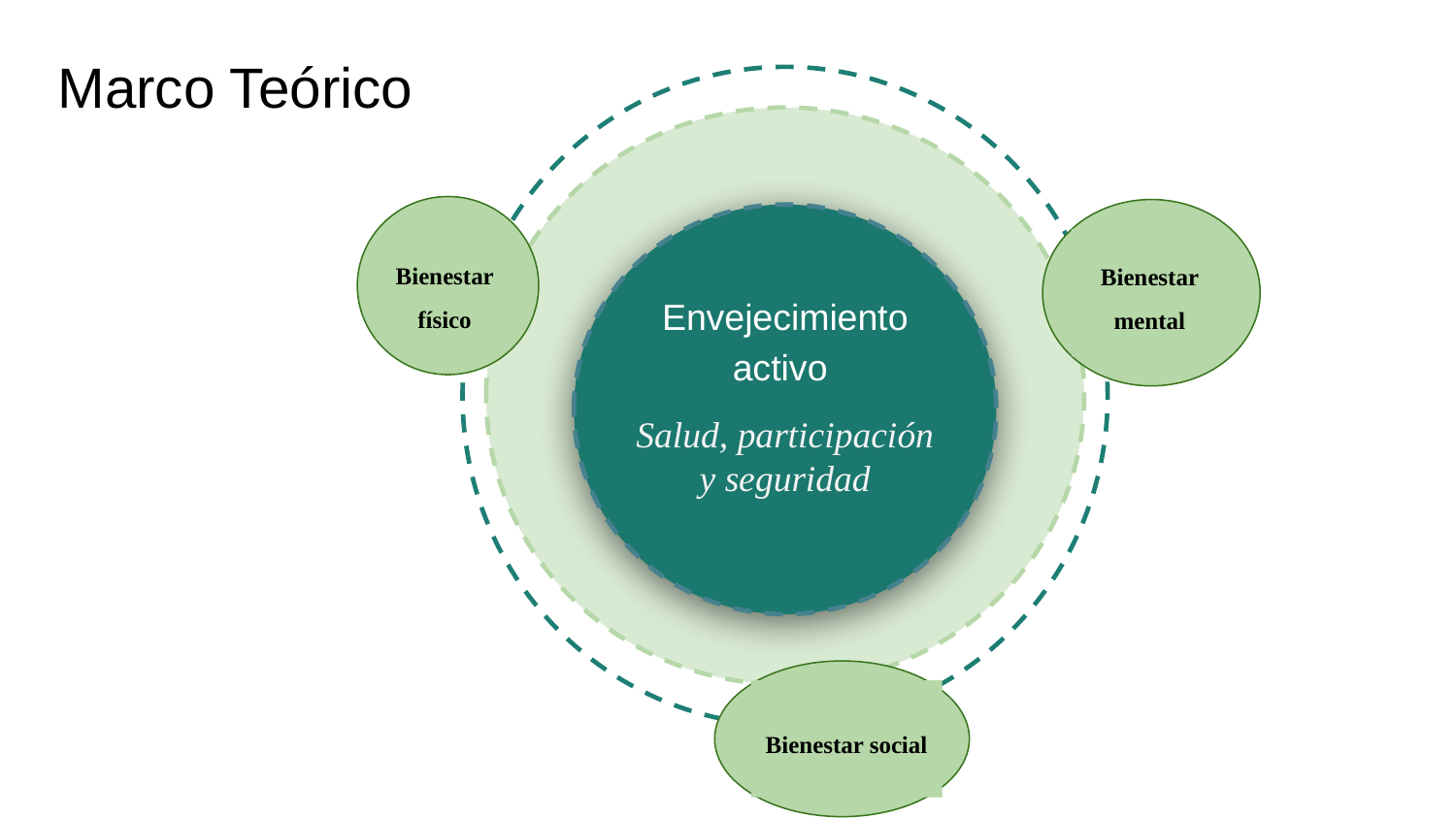

# Marco Teórico

Bienestar físico

Bienestar mental

Envejecimiento activo
Salud, participación y seguridad

Bienestar social